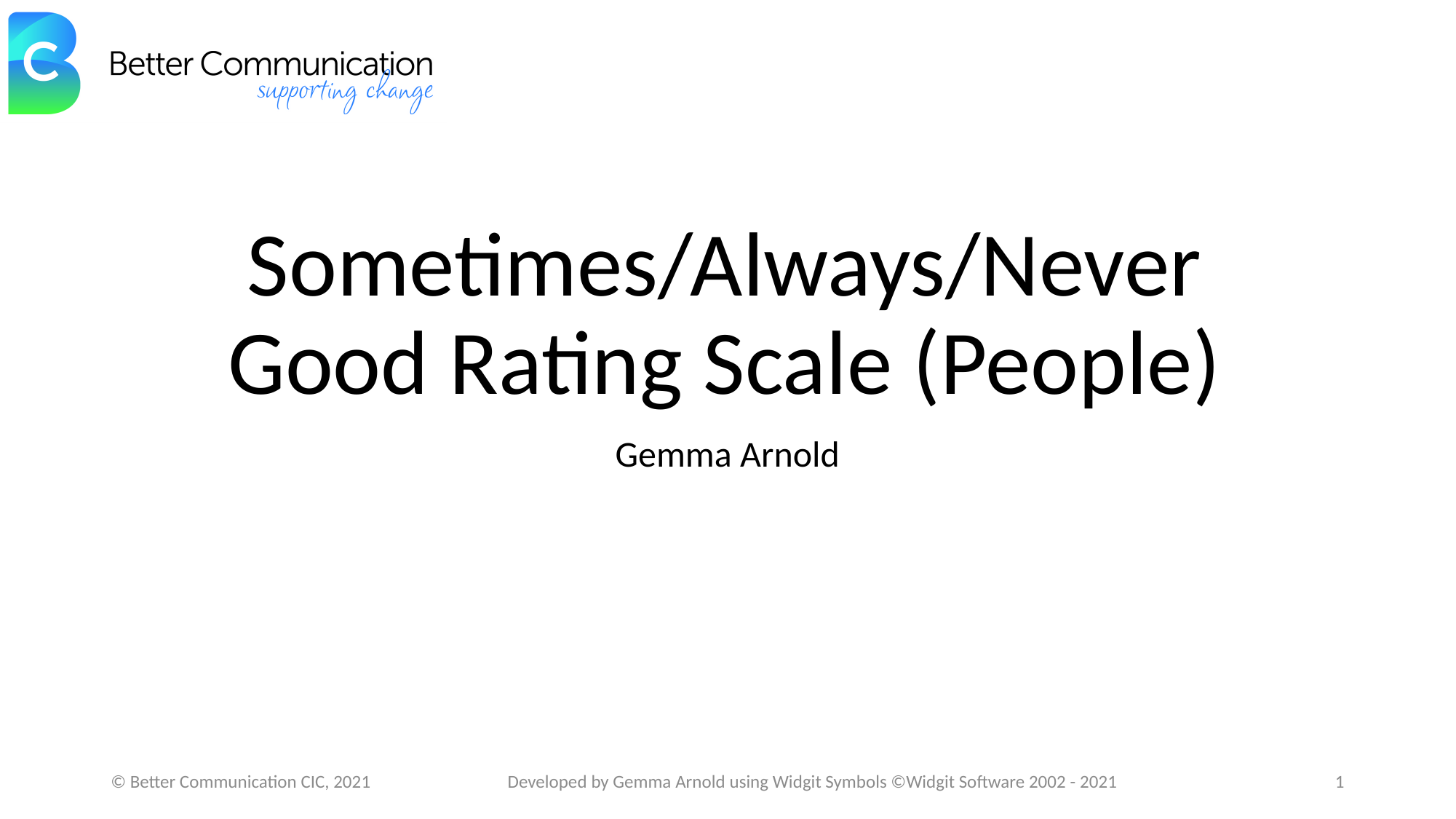

# Sometimes/Always/Never Good Rating Scale (People)
Gemma Arnold
© Better Communication CIC, 2021
Developed by Gemma Arnold using Widgit Symbols ©Widgit Software 2002 - 2021
1